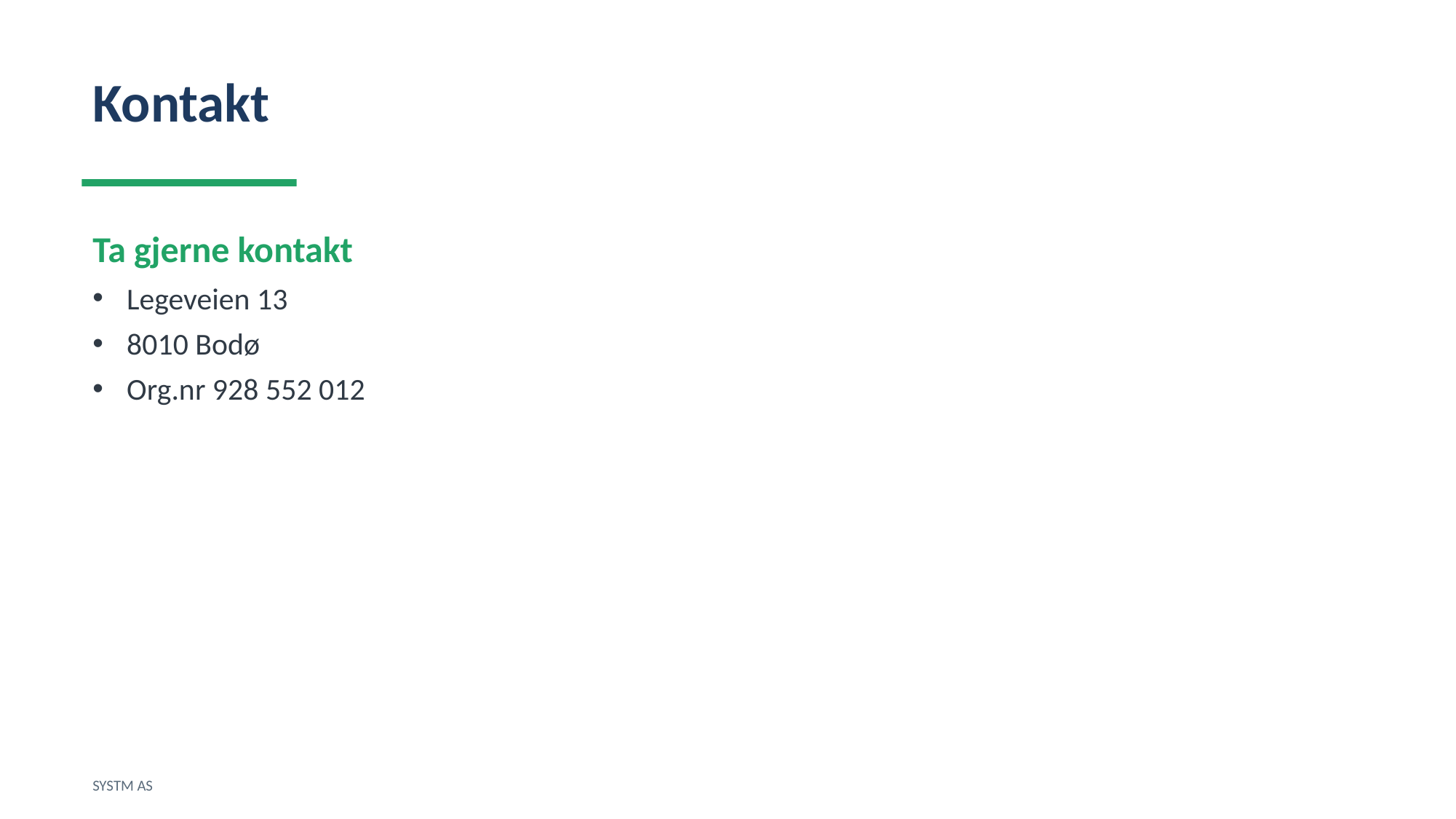

Kontakt

Ta gjerne kontakt
Legeveien 13
8010 Bodø
Org.nr 928 552 012
SYSTM AS